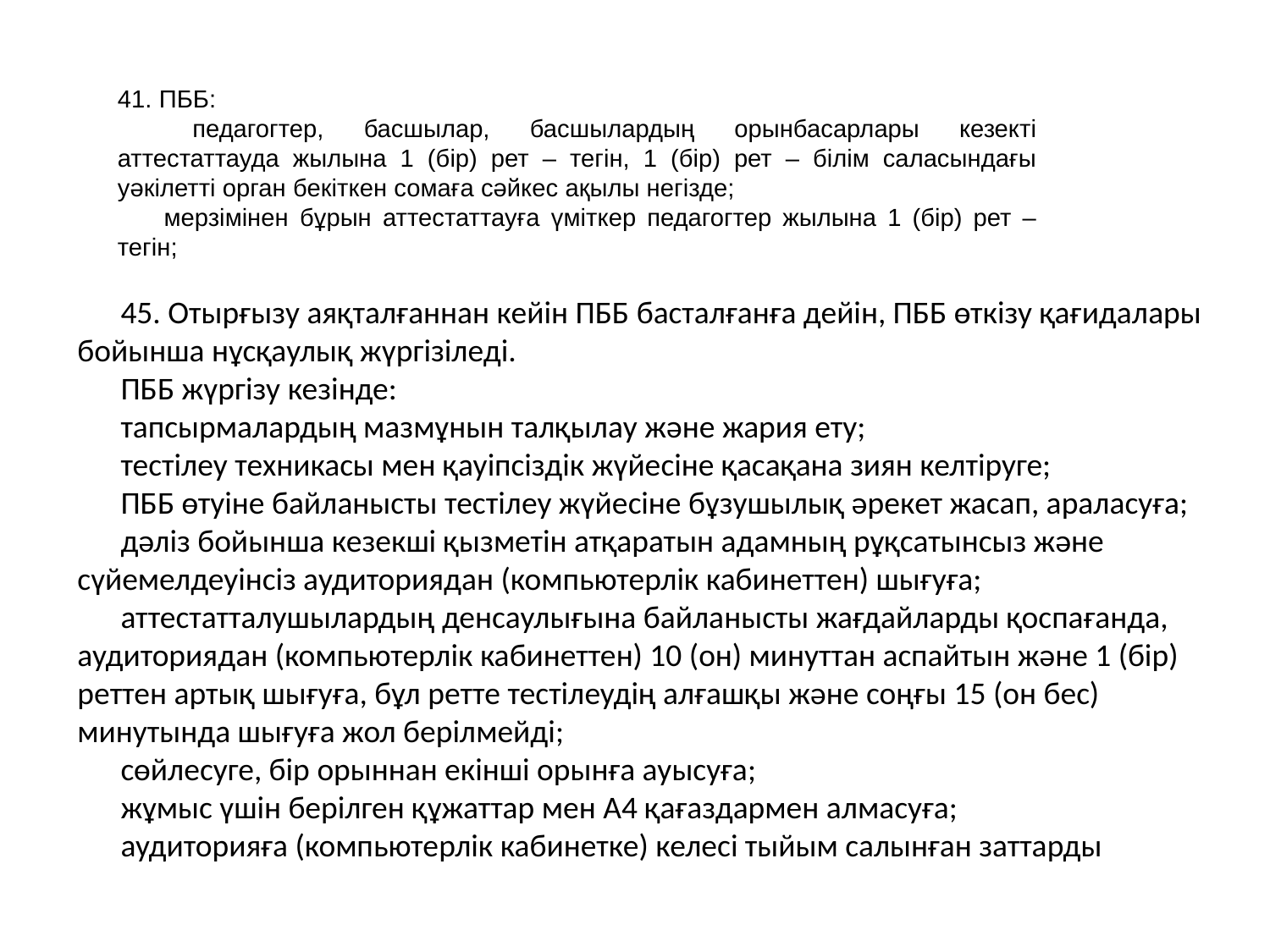

41. ПББ:
      педагогтер, басшылар, басшылардың орынбасарлары кезекті аттестаттауда жылына 1 (бір) рет – тегін, 1 (бір) рет – білім саласындағы уәкілетті орган бекіткен сомаға сәйкес ақылы негізде;
      мерзімінен бұрын аттестаттауға үміткер педагогтер жылына 1 (бір) рет – тегін;
      45. Отырғызу аяқталғаннан кейін ПББ басталғанға дейін, ПББ өткізу қағидалары бойынша нұсқаулық жүргізіледі.
      ПББ жүргізу кезінде:
      тапсырмалардың мазмұнын талқылау және жария ету;
      тестілеу техникасы мен қауіпсіздік жүйесіне қасақана зиян келтіруге;
      ПББ өтуіне байланысты тестілеу жүйесіне бұзушылық әрекет жасап, араласуға;
      дәліз бойынша кезекші қызметін атқаратын адамның рұқсатынсыз және сүйемелдеуінсіз аудиториядан (компьютерлік кабинеттен) шығуға;
      аттестатталушылардың денсаулығына байланысты жағдайларды қоспағанда, аудиториядан (компьютерлік кабинеттен) 10 (он) минуттан аспайтын және 1 (бір) реттен артық шығуға, бұл ретте тестілеудің алғашқы және соңғы 15 (он бес) минутында шығуға жол берілмейді;
      сөйлесуге, бір орыннан екінші орынға ауысуға;
      жұмыс үшін берілген құжаттар мен А4 қағаздармен алмасуға;
      аудиторияға (компьютерлік кабинетке) келесі тыйым салынған заттарды